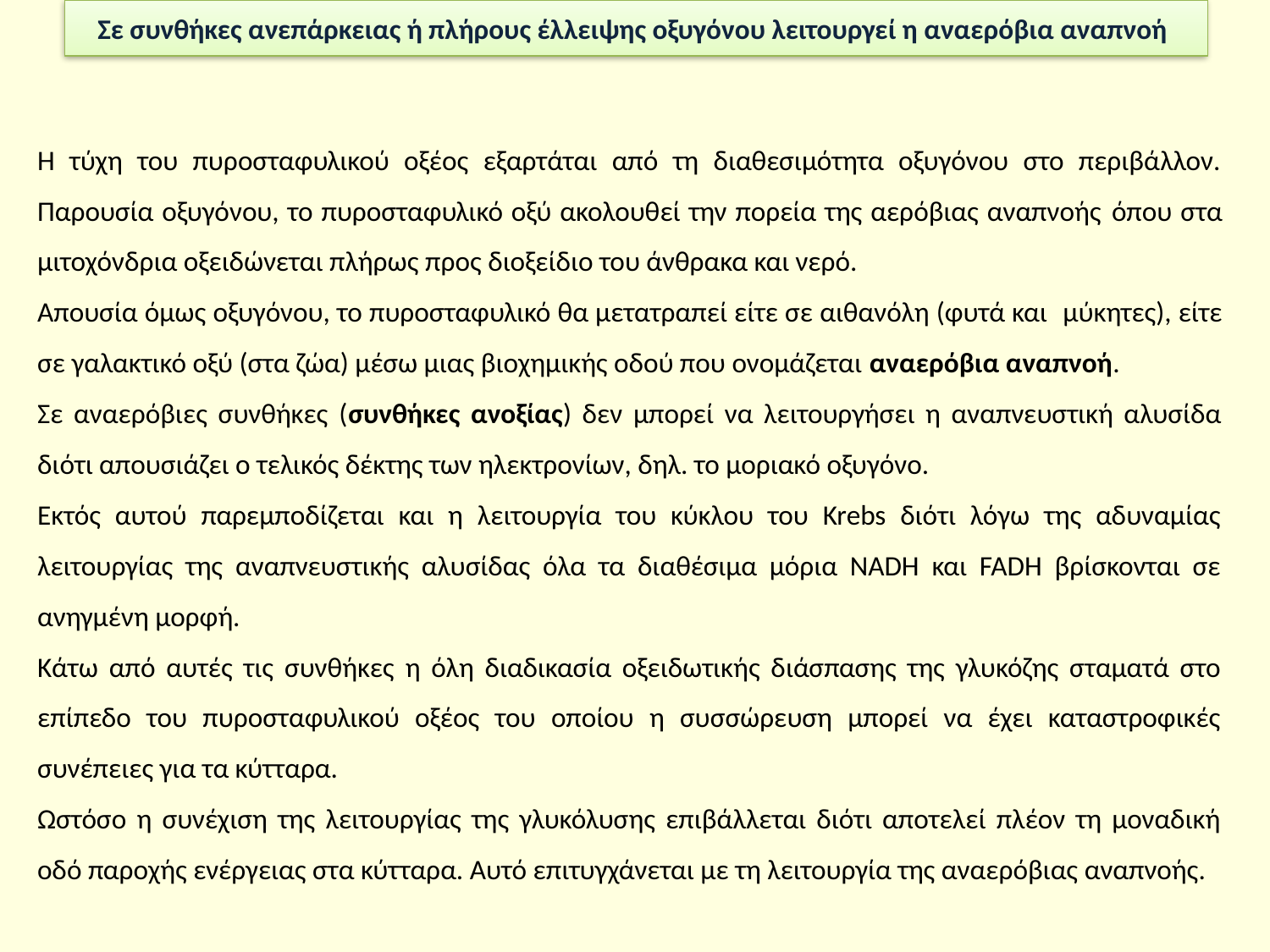

Σε συνθήκες ανεπάρκειας ή πλήρους έλλειψης οξυγόνου λειτουργεί η αναερόβια αναπνοή
Η τύχη του πυροσταφυλικού οξέος εξαρτάται από τη διαθεσιμότητα οξυγόνου στο περιβάλλον. Παρουσία οξυγόνου, το πυροσταφυλικό οξύ ακολουθεί την πορεία της αερόβιας αναπνοής όπου στα μιτοχόνδρια οξειδώνεται πλήρως προς διοξείδιο του άνθρακα και νερό.
Απουσία όμως οξυγόνου, το πυροσταφυλικό θα μετατραπεί είτε σε αιθανόλη (φυτά και  μύκητες), είτε σε γαλακτικό οξύ (στα ζώα) μέσω μιας βιοχημικής οδού που ονομάζεται αναερόβια αναπνοή.
Σε αναερόβιες συνθήκες (συνθήκες ανοξίας) δεν μπορεί να λειτουργήσει η αναπνευστική αλυσίδα διότι απουσιάζει ο τελικός δέκτης των ηλεκτρονίων, δηλ. το μοριακό οξυγόνο.
Εκτός αυτού παρεμποδίζεται και η λειτουργία του κύκλου του Krebs διότι λόγω της αδυναμίας λειτουργίας της αναπνευστικής αλυσίδας όλα τα διαθέσιμα μόρια NADH και FADH βρίσκονται σε ανηγμένη μορφή.
Κάτω από αυτές τις συνθήκες η όλη διαδικασία οξειδωτικής διάσπασης της γλυκόζης σταματά στο επίπεδο του πυροσταφυλικού οξέος του οποίου η συσσώρευση μπορεί να έχει καταστροφικές συνέπειες για τα κύτταρα.
Ωστόσο η συνέχιση της λειτουργίας της γλυκόλυσης επιβάλλεται διότι αποτελεί πλέον τη μοναδική οδό παροχής ενέργειας στα κύτταρα. Αυτό επιτυγχάνεται με τη λειτουργία της αναερόβιας αναπνοής.